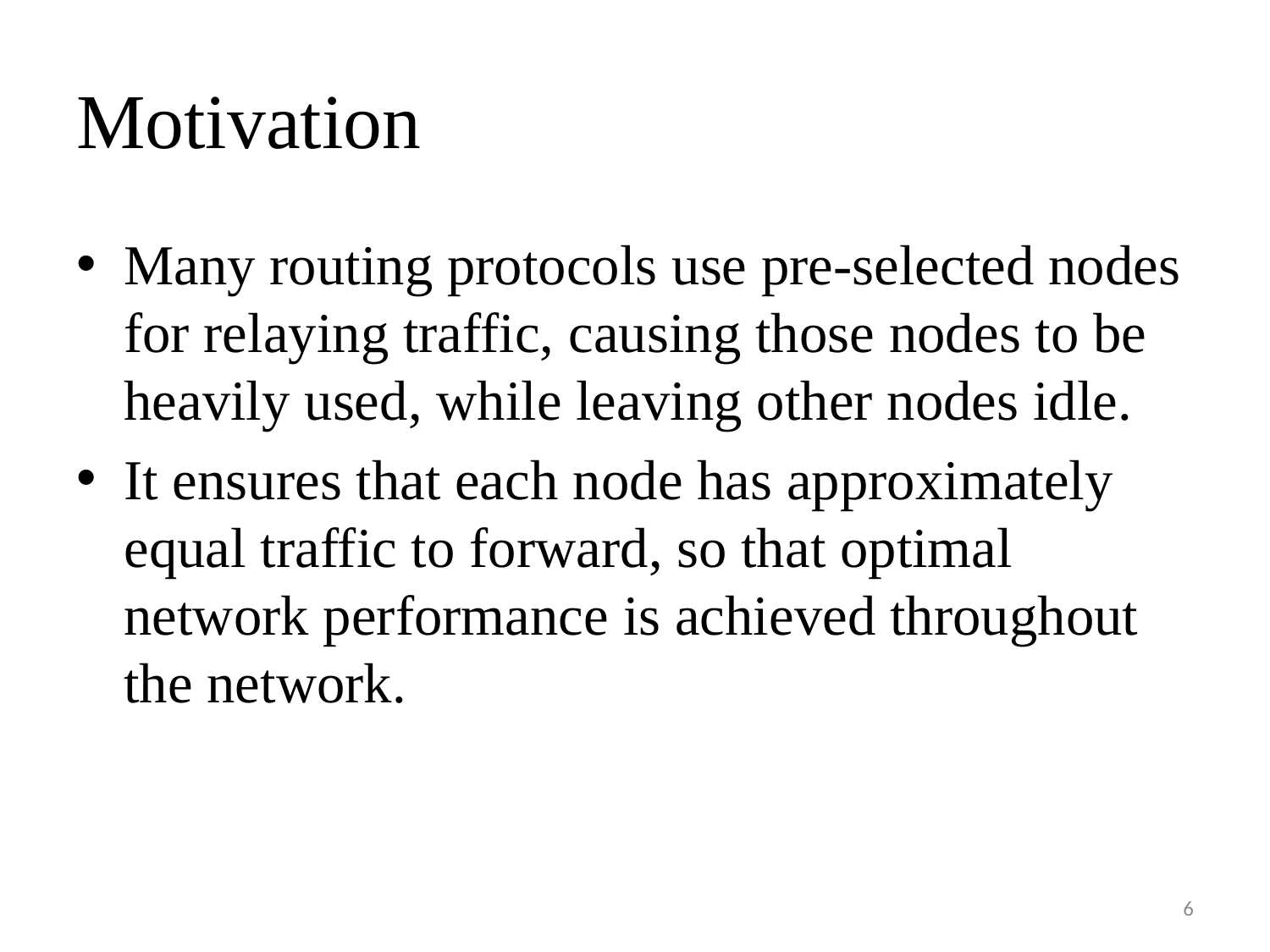

# Motivation
Many routing protocols use pre-selected nodes for relaying traffic, causing those nodes to be heavily used, while leaving other nodes idle.
It ensures that each node has approximately equal traffic to forward, so that optimal network performance is achieved throughout the network.
6